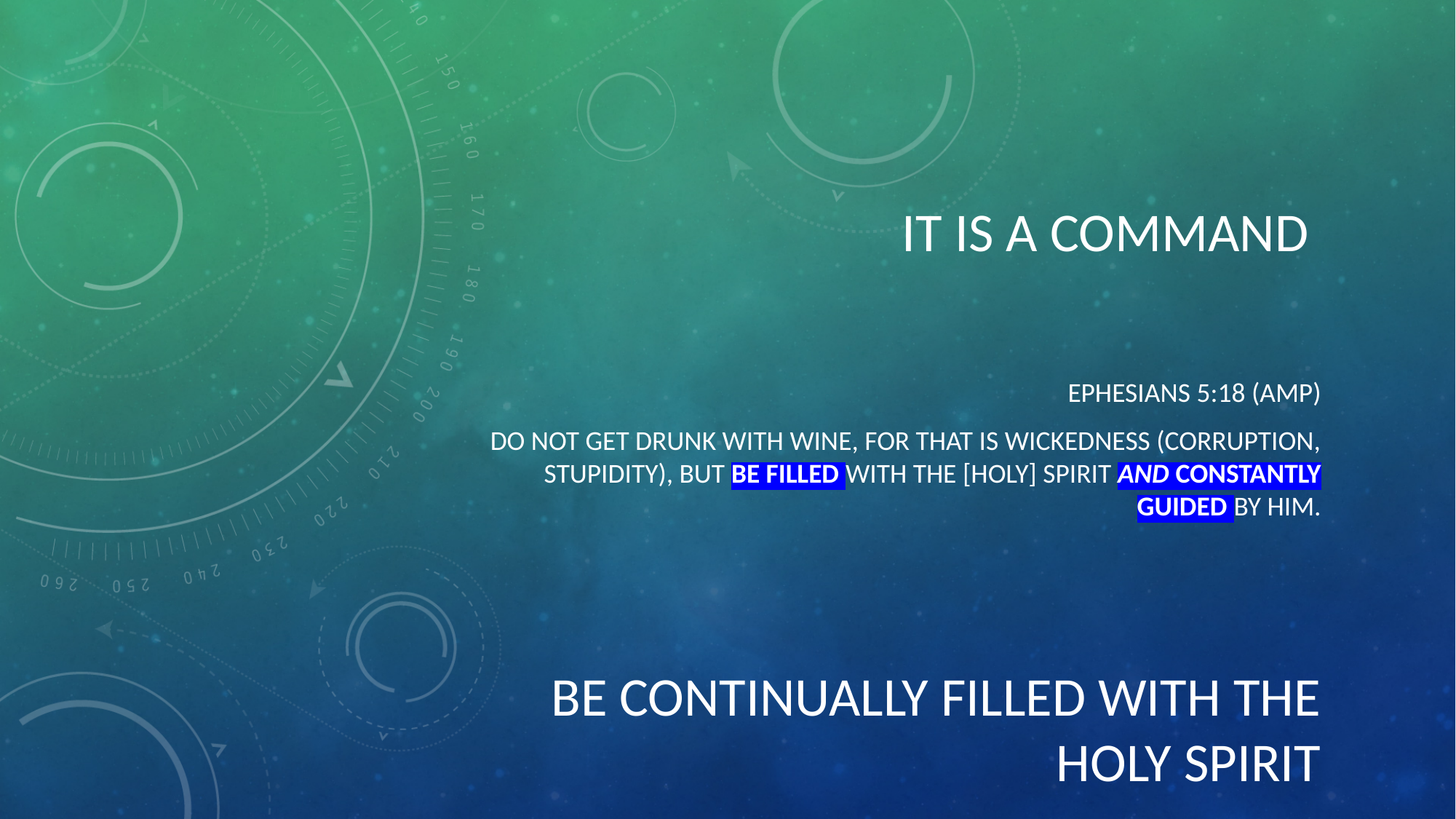

# It is a command
Ephesians 5:18 (Amp)
Do not get drunk with wine, for that is wickedness (corruption, stupidity), but be filled with the [Holy] Spirit and constantly guided by Him.
Be continually filled with the Holy Spirit
.